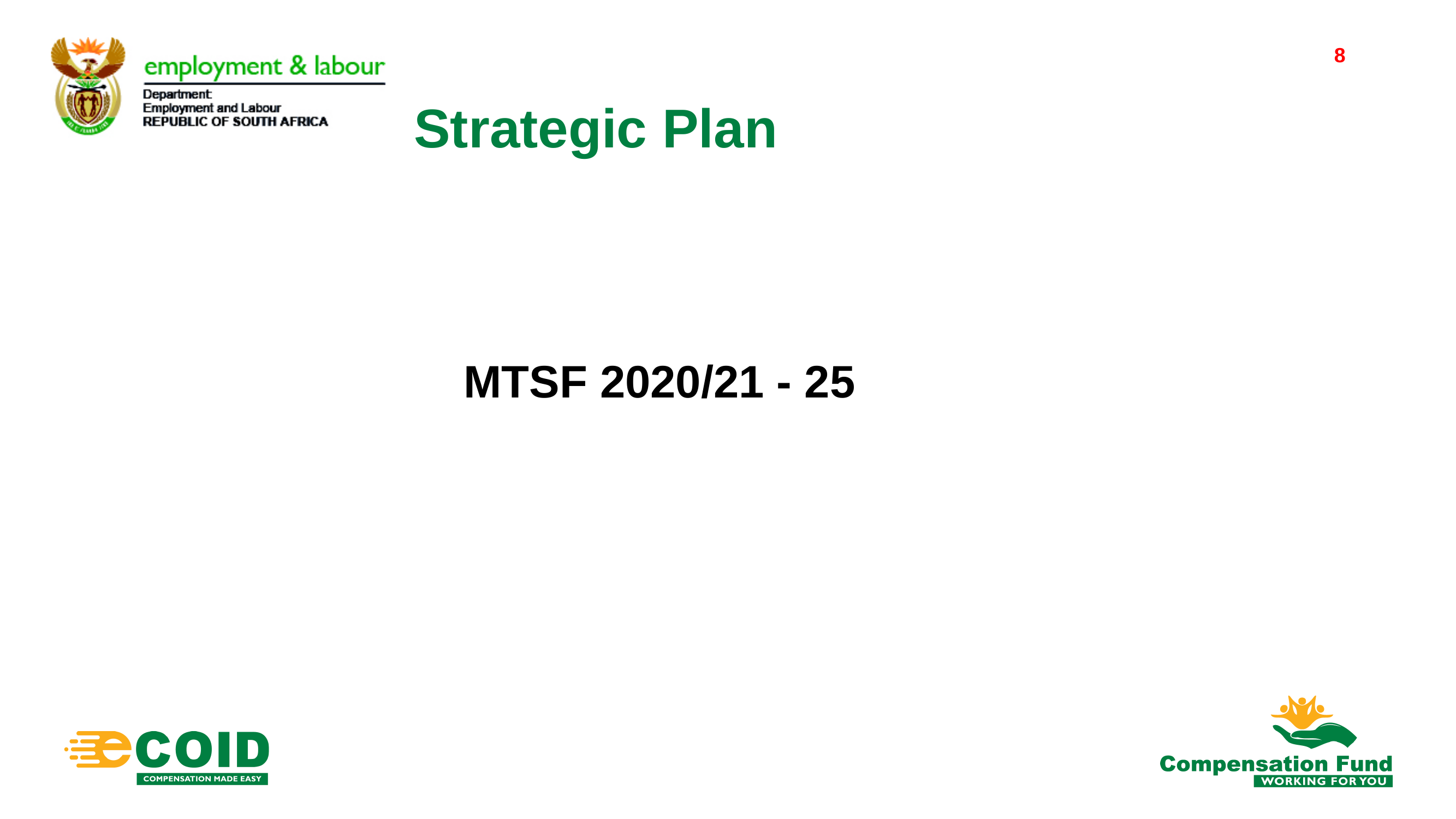

8
# Strategic Plan
8

MTSF 2020/21 - 25